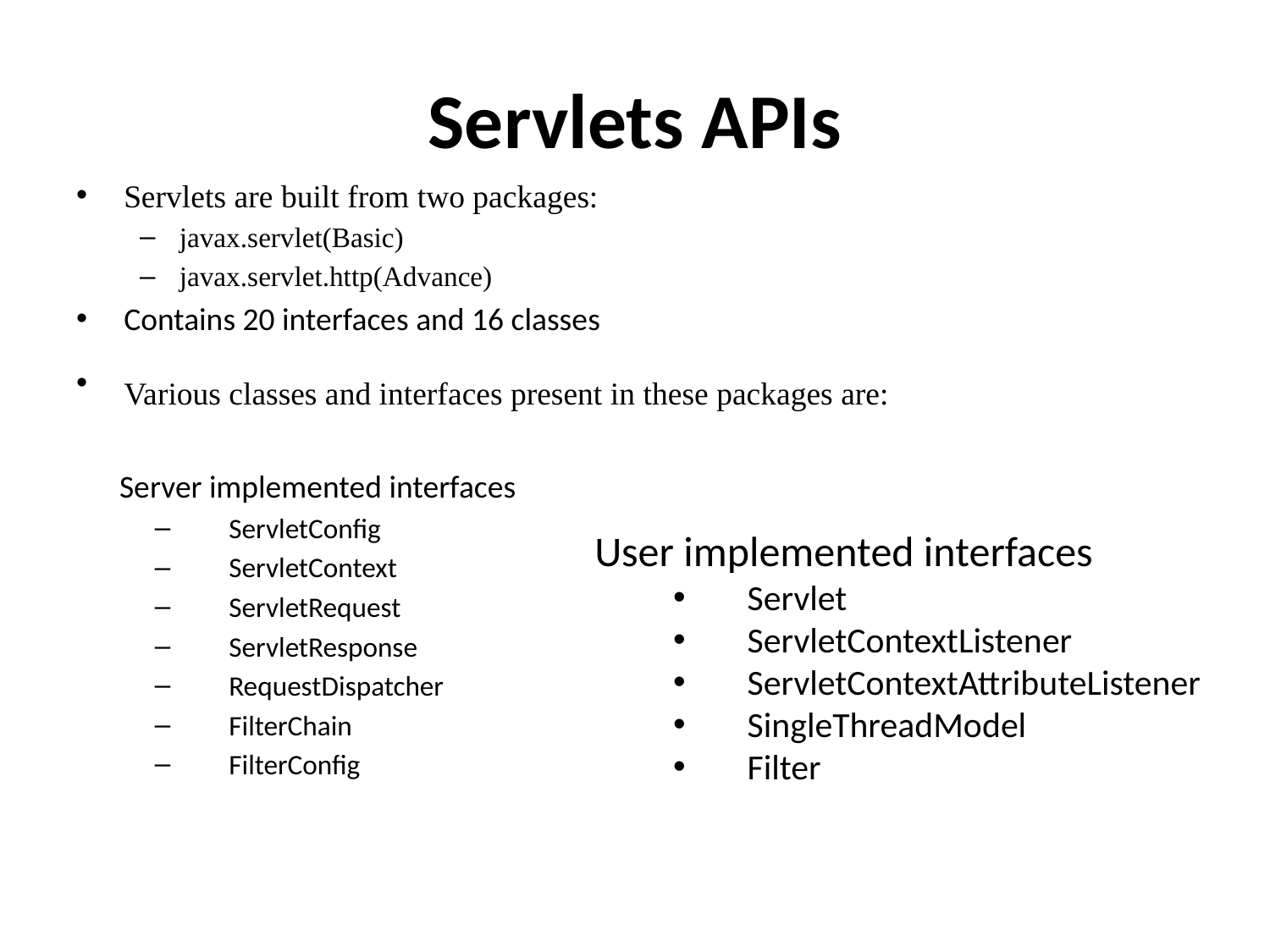

# Servlets APIs
Servlets are built from two packages:
javax.servlet(Basic)
javax.servlet.http(Advance)
Contains 20 interfaces and 16 classes
Various classes and interfaces present in these packages are:

      Server implemented interfaces
ServletConfig
ServletContext
ServletRequest
ServletResponse
RequestDispatcher
FilterChain
FilterConfig

User implemented interfaces
Servlet
ServletContextListener
ServletContextAttributeListener
SingleThreadModel
Filter